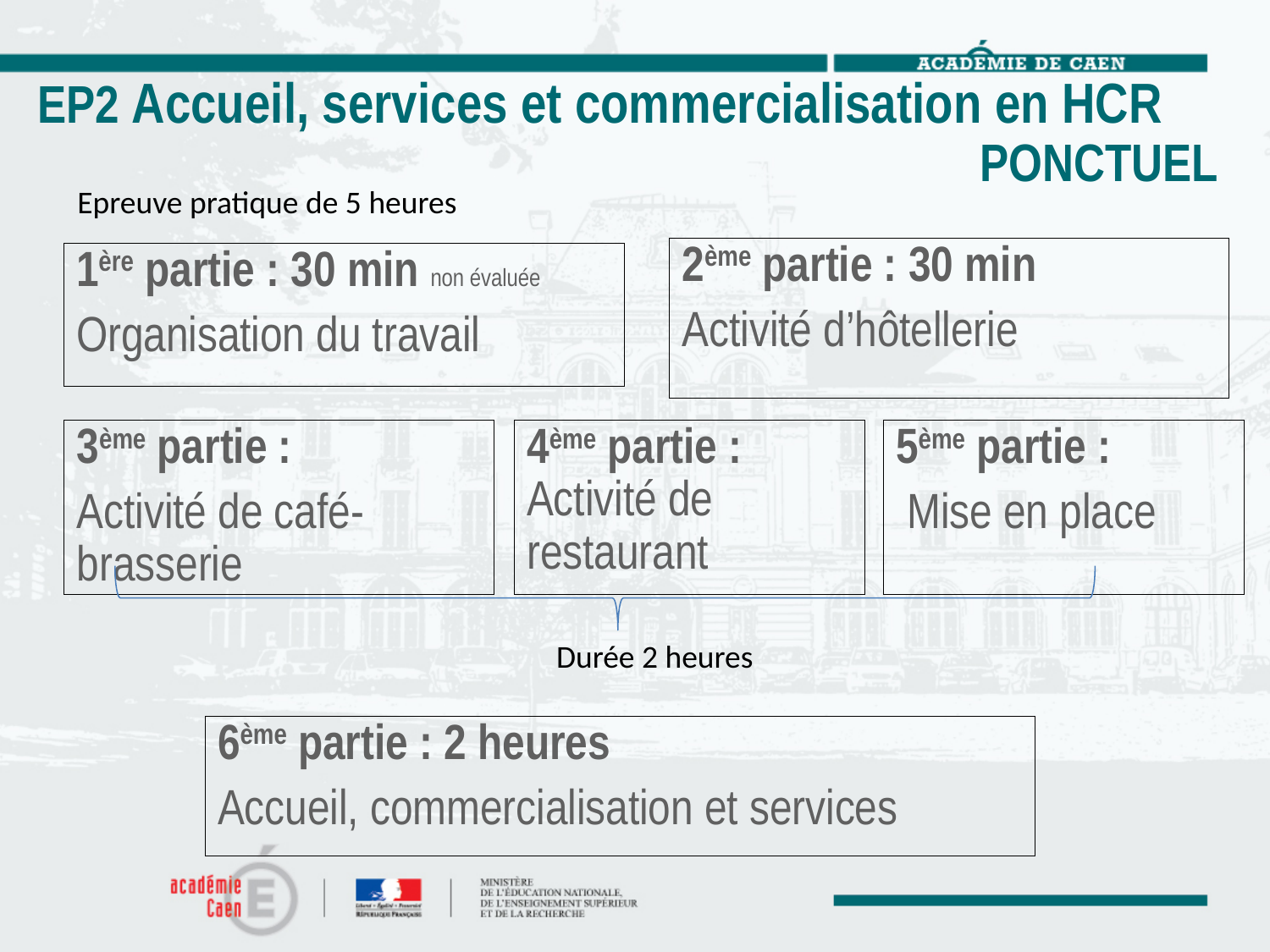

# EP2 Accueil, services et commercialisation en HCR PONCTUEL

Epreuve pratique de 5 heures
2ème partie : 30 min
Activité d’hôtellerie
1ère partie : 30 min non évaluée
Organisation du travail

3ème partie :
Activité de café-brasserie
4ème partie : Activité de restaurant
5ème partie :
 Mise en place
Durée 2 heures
6ème partie : 2 heures
Accueil, commercialisation et services